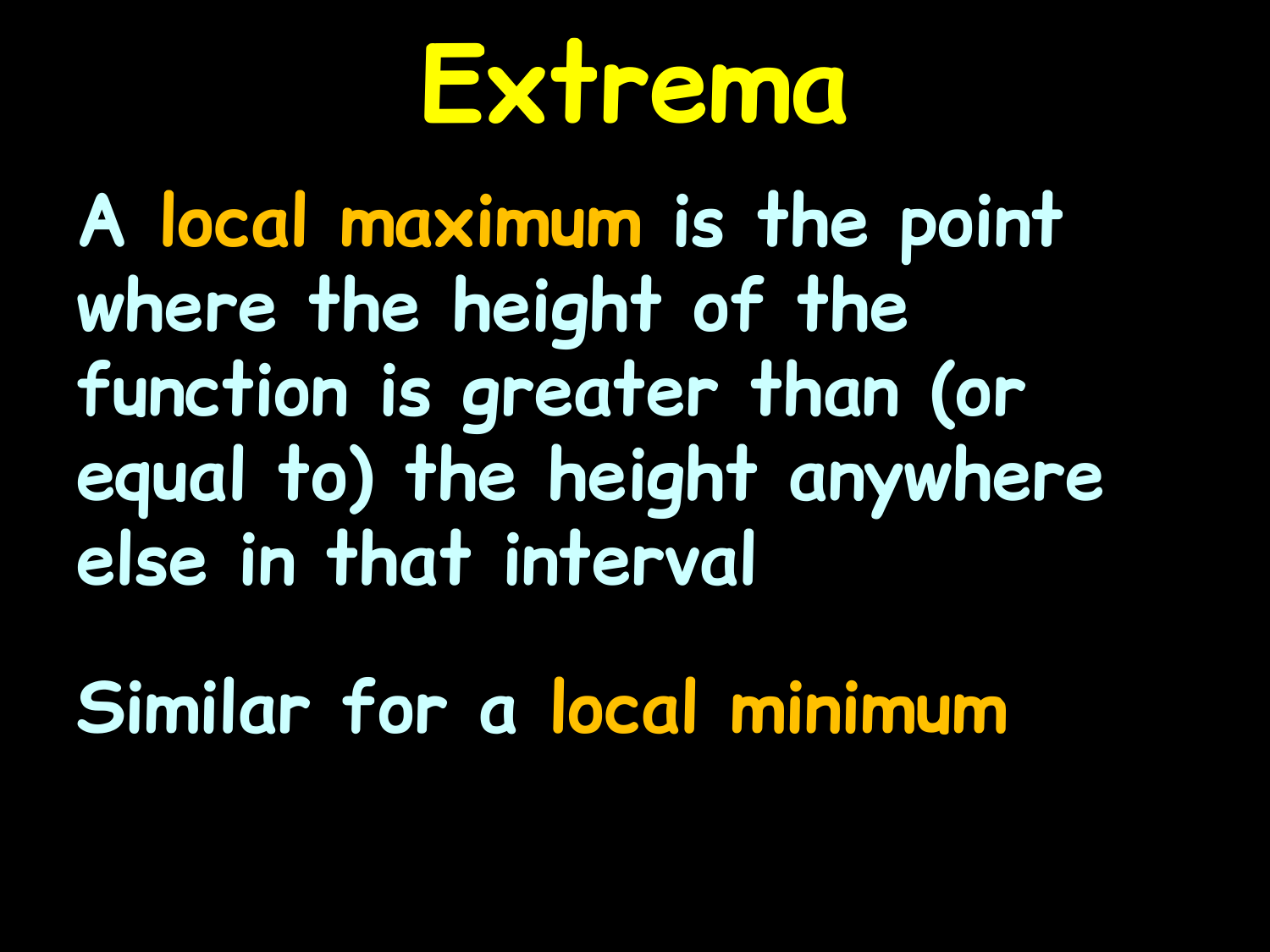

# Extrema
A local maximum is the point where the height of the function is greater than (or equal to) the height anywhere else in that interval

Similar for a local minimum